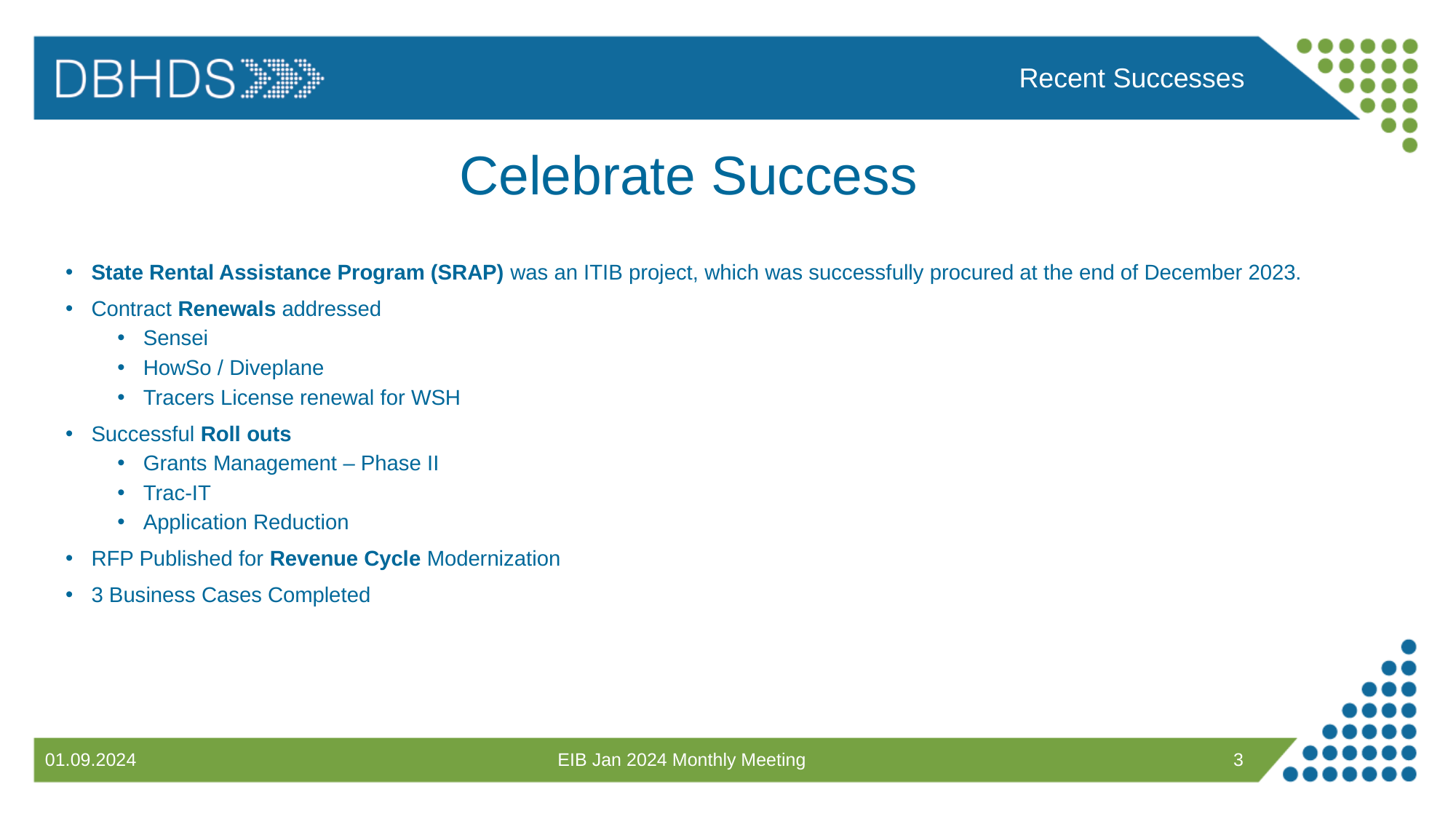

Recent Successes
# Celebrate Success
State Rental Assistance Program (SRAP) was an ITIB project, which was successfully procured at the end of December 2023.
Contract Renewals addressed
Sensei
HowSo / Diveplane
Tracers License renewal for WSH
Successful Roll outs
Grants Management – Phase II
Trac-IT
Application Reduction
RFP Published for Revenue Cycle Modernization
3 Business Cases Completed

EIB Jan 2024 Monthly Meeting
3
01.09.2024